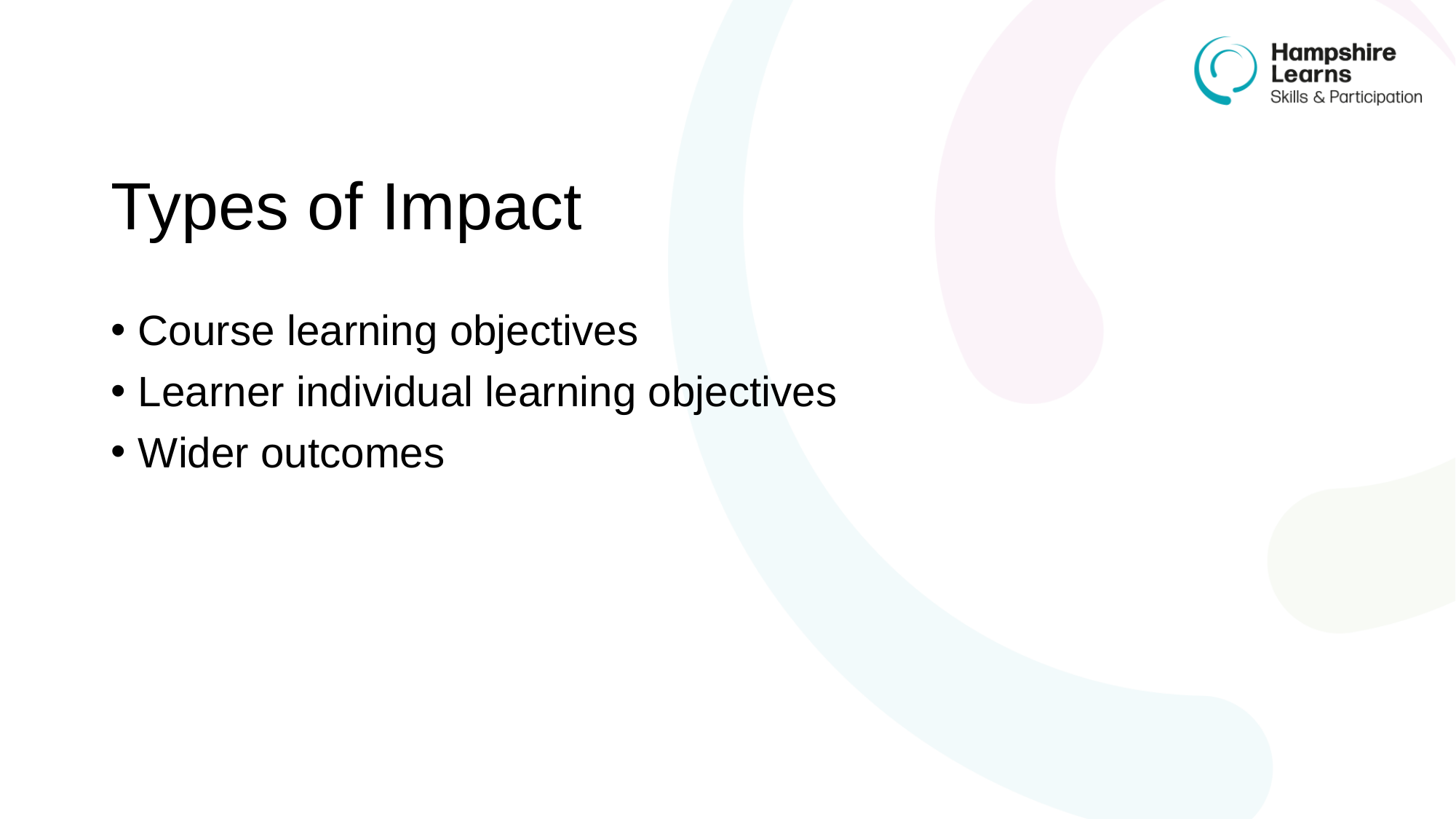

# Types of Impact
Course learning objectives
Learner individual learning objectives
Wider outcomes